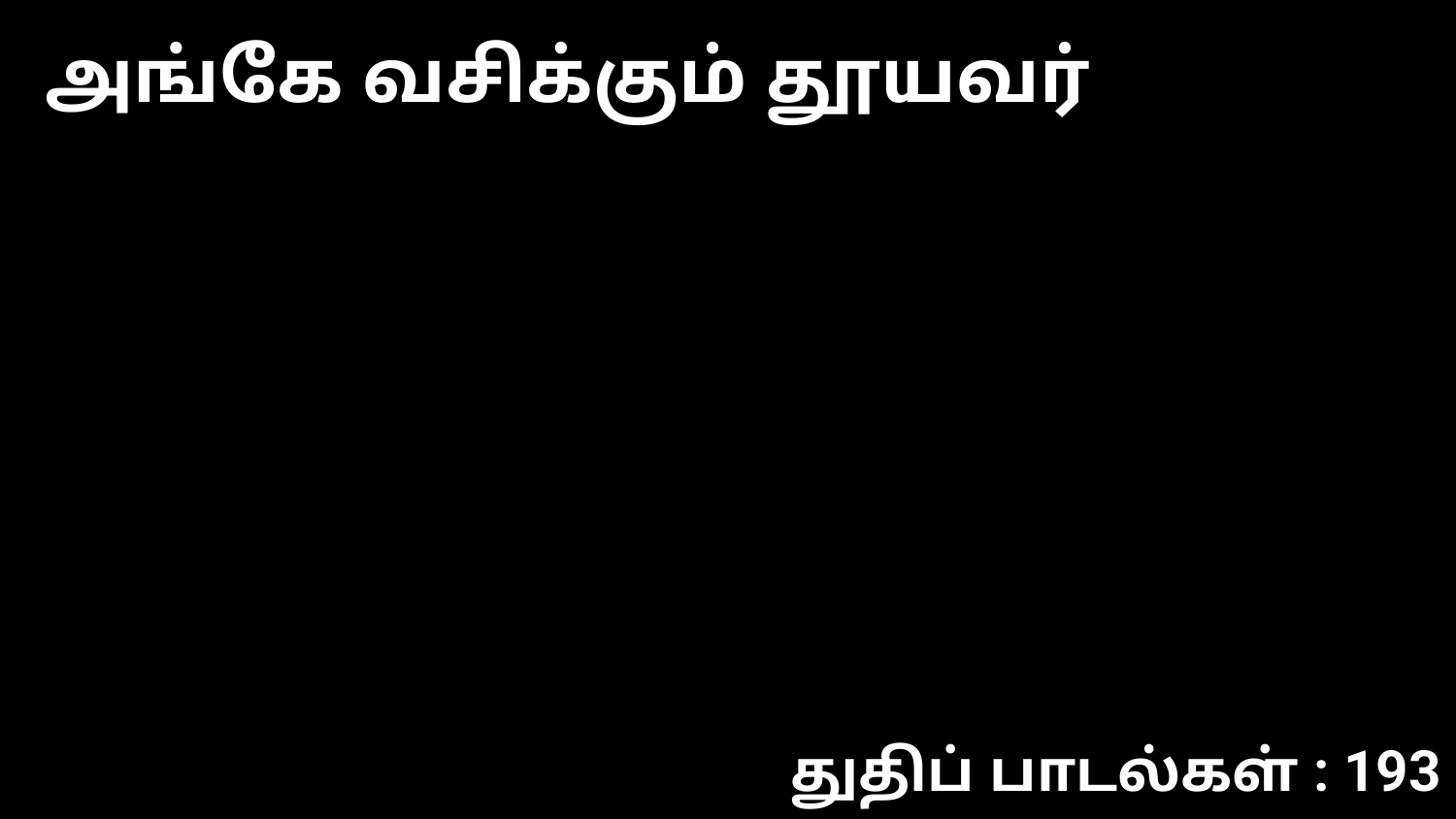

அங்கே வசிக்கும் தூயவர்
துதிப் பாடல்கள் : 193